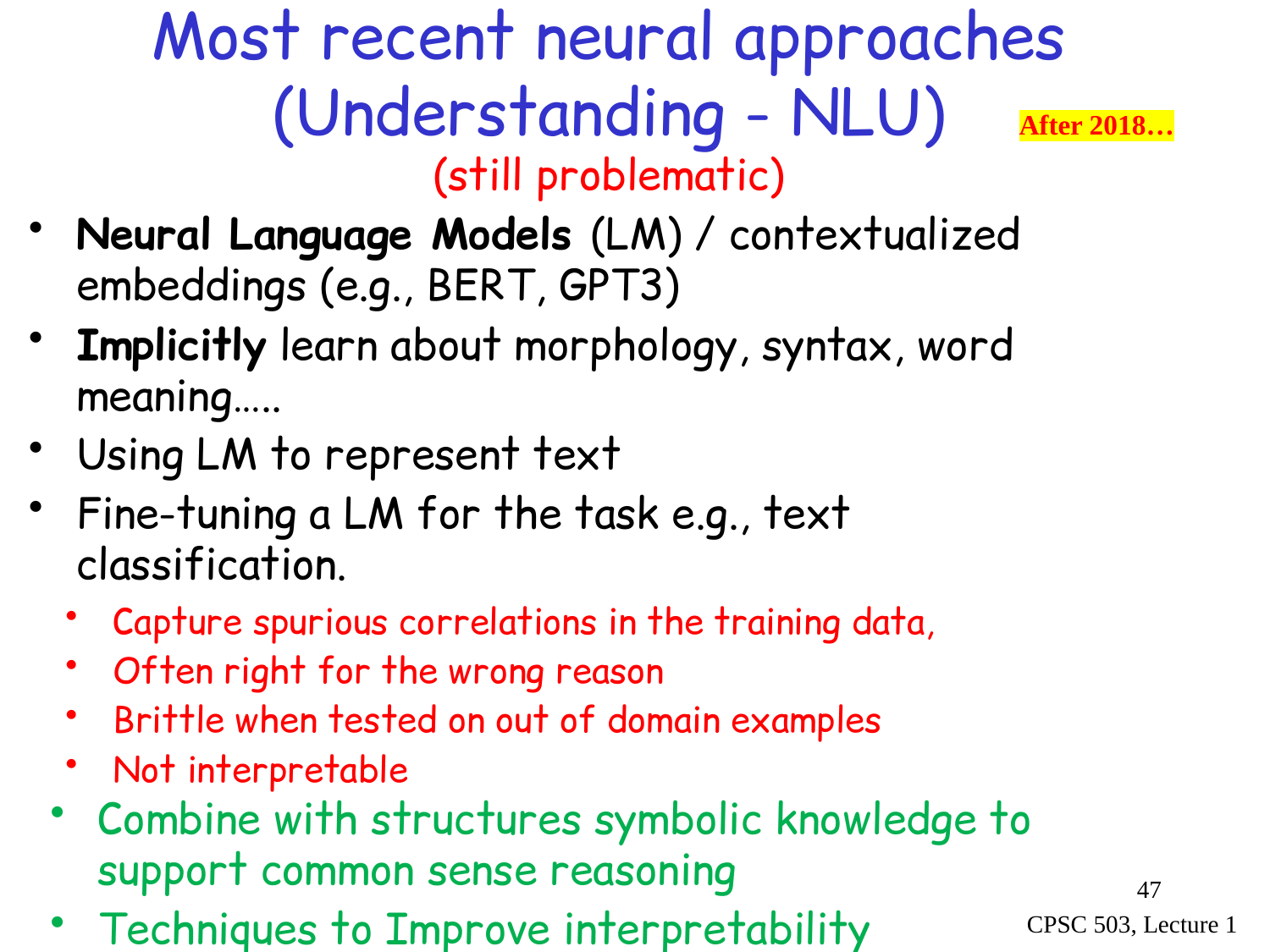

# Most recent neural approaches (Understanding - NLU) (still problematic)
After 2018…
Neural Language Models (LM) / contextualized embeddings (e.g., BERT, GPT3)
Implicitly learn about morphology, syntax, word meaning…..
Using LM to represent text
Fine-tuning a LM for the task e.g., text classification.

Capture spurious correlations in the training data,
Often right for the wrong reason
Brittle when tested on out of domain examples
Not interpretable
Combine with structures symbolic knowledge to support common sense reasoning
Techniques to Improve interpretability

47
CPSC 503, Lecture 1